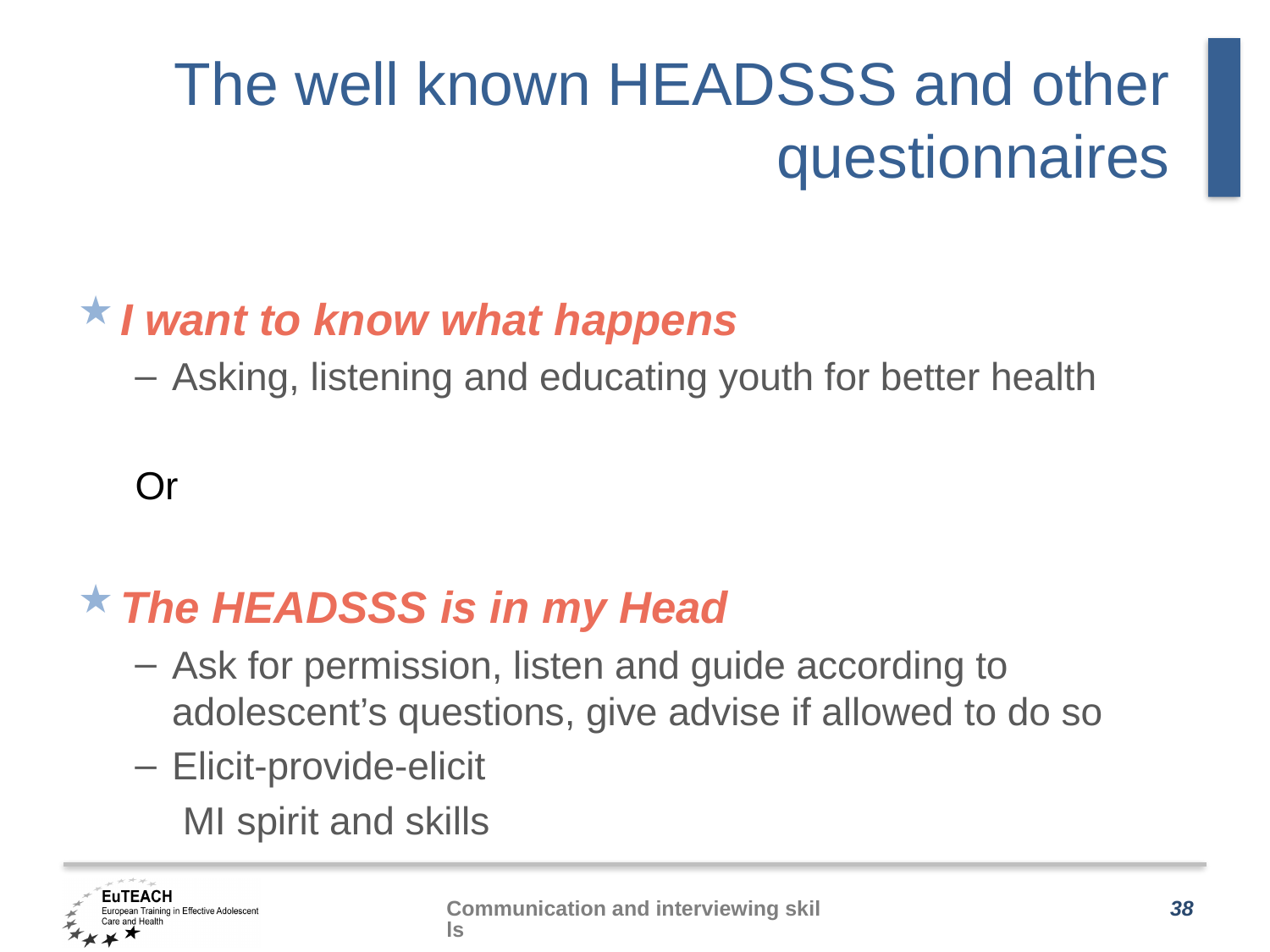

# The well known HEADSSS and other questionnaires

I want to know what happens
Asking, listening and educating youth for better health

Or

The HEADSSS is in my Head
Ask for permission, listen and guide according to adolescent’s questions, give advise if allowed to do so
Elicit-provide-elicit
 	 MI spirit and skills

Communication and interviewing skills
38